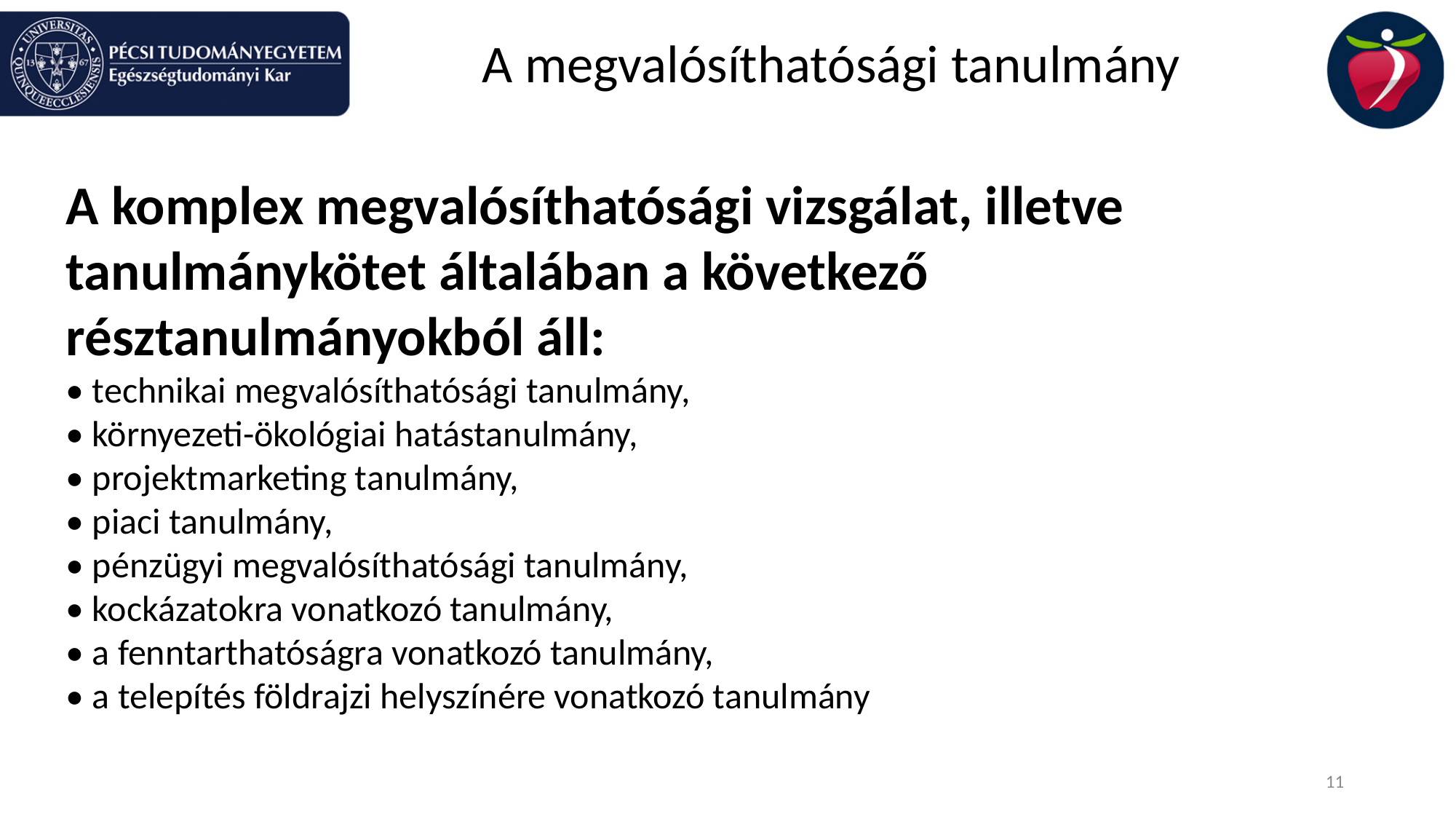

# A megvalósíthatósági tanulmány

A komplex megvalósíthatósági vizsgálat, illetve tanulmánykötet általában a következő résztanulmányokból áll:
• technikai megvalósíthatósági tanulmány,
• környezeti-ökológiai hatástanulmány,
• projektmarketing tanulmány,
• piaci tanulmány,
• pénzügyi megvalósíthatósági tanulmány,
• kockázatokra vonatkozó tanulmány,
• a fenntarthatóságra vonatkozó tanulmány,
• a telepítés földrajzi helyszínére vonatkozó tanulmány

11